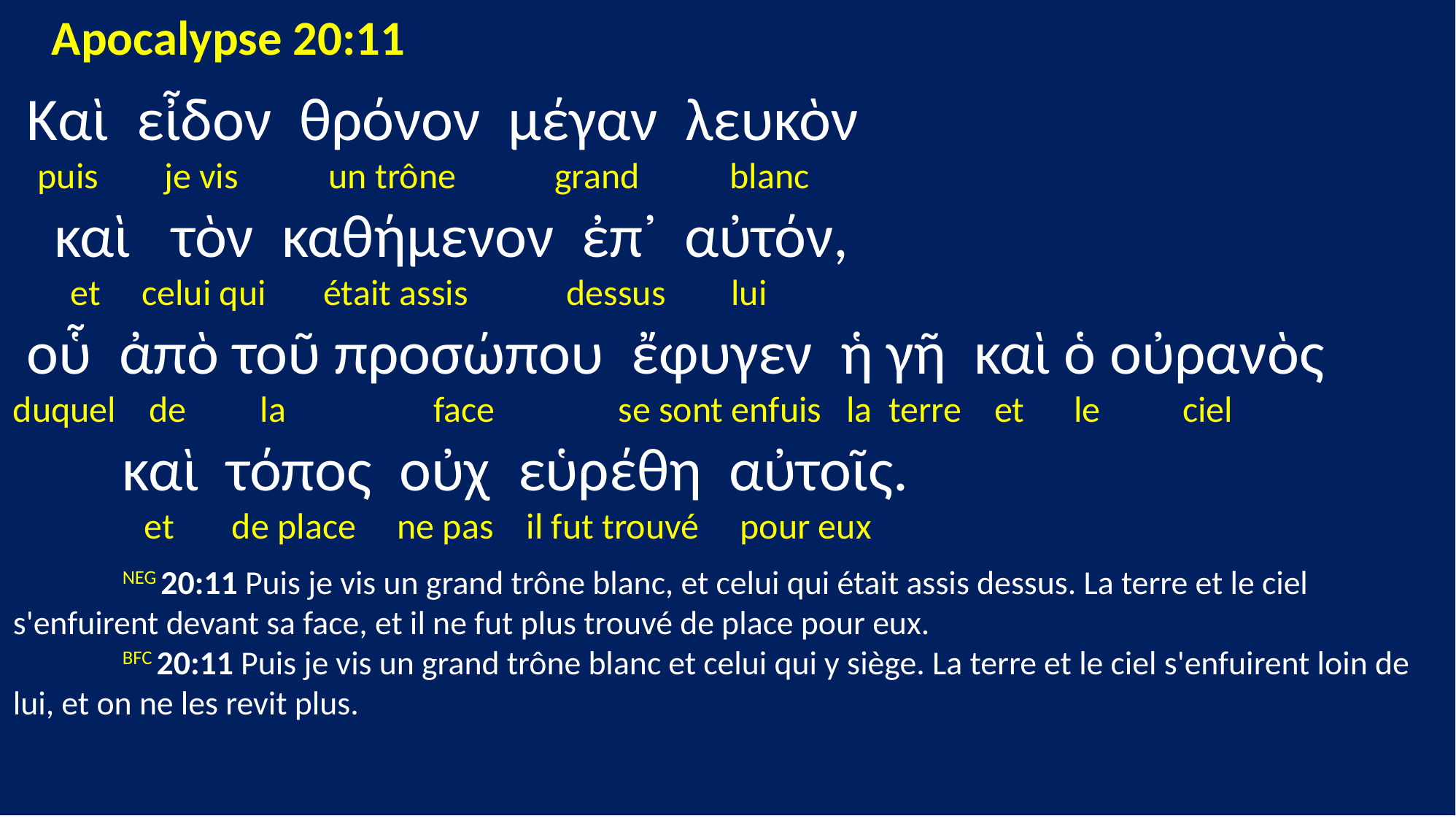

Apocalypse 20:11

 Καὶ  εἶδον  θρόνον  μέγαν  λευκὸν
   puis        je vis           un trône            grand           blanc
   καὶ   τὸν  καθήμενον  ἐπ᾽  αὐτόν,
       et     celui qui       était assis            dessus        lui
 οὗ  ἀπὸ τοῦ προσώπου  ἔφυγεν  ἡ γῆ  καὶ ὁ οὐρανὸς
duquel    de         la                  face               se sont enfuis   la  terre    et      le          ciel
        καὶ  τόπος  οὐχ  εὑρέθη  αὐτοῖς.
                et       de place     ne pas    il fut trouvé     pour eux

	NEG 20:11 Puis je vis un grand trône blanc, et celui qui était assis dessus. La terre et le ciel s'enfuirent devant sa face, et il ne fut plus trouvé de place pour eux.
	BFC 20:11 Puis je vis un grand trône blanc et celui qui y siège. La terre et le ciel s'enfuirent loin de lui, et on ne les revit plus.